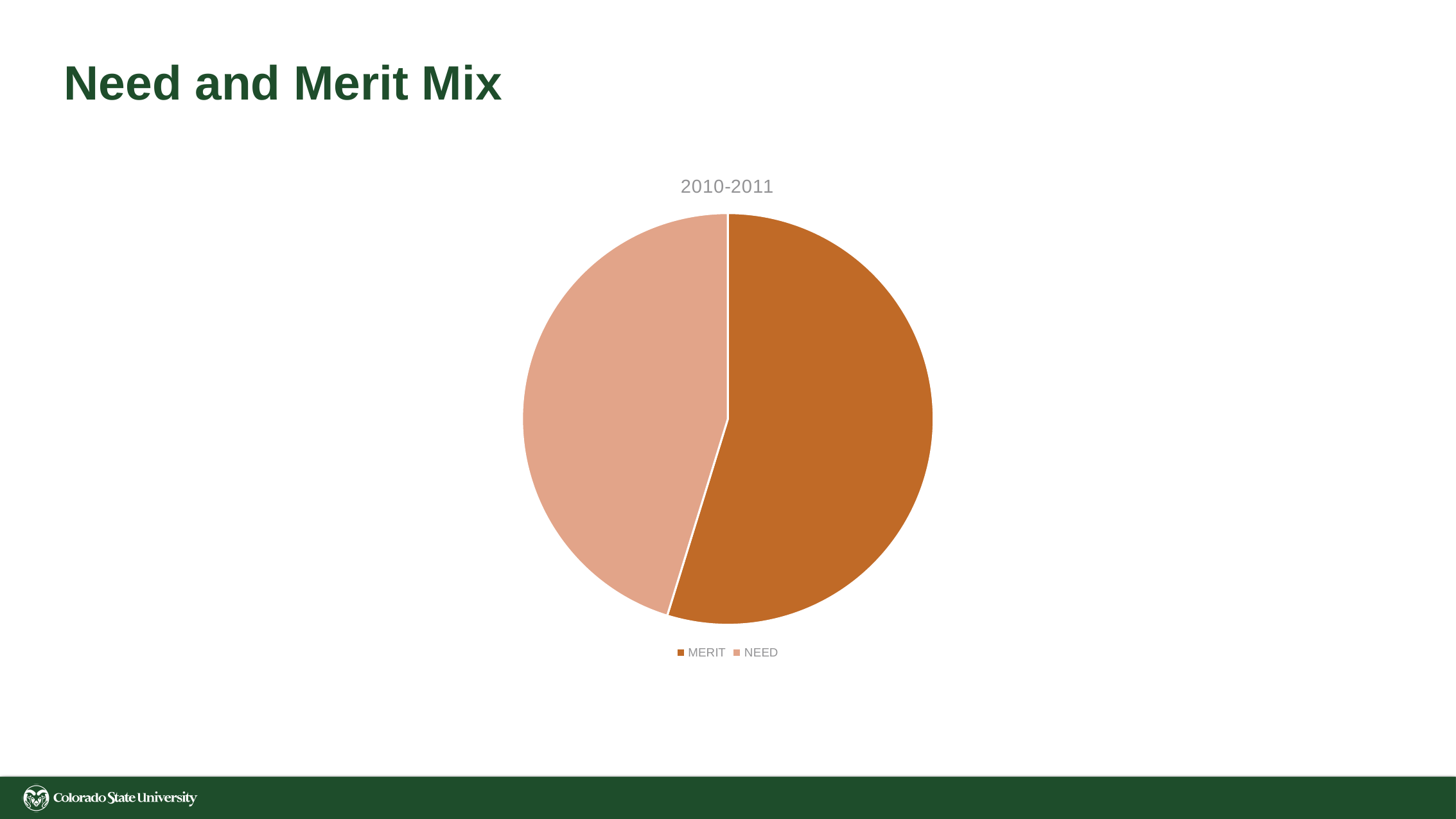

# Need and Merit Mix

### Chart: 2010-2011

| Category |  |
|---|---|
| MERIT | 0.5476068475457199 |
| NEED | 0.45239315245428 |